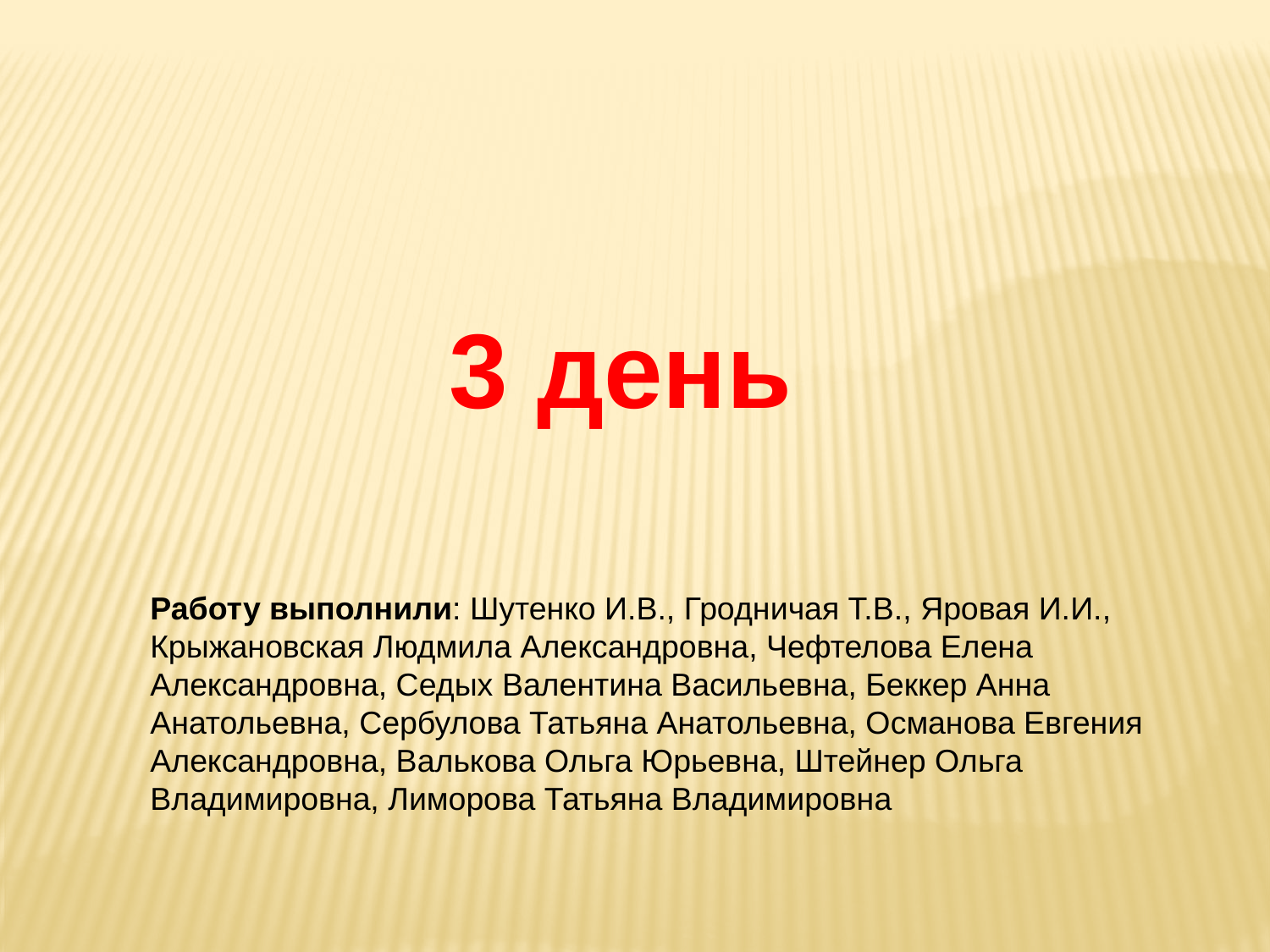

3 день
Работу выполнили: Шутенко И.В., Гродничая Т.В., Яровая И.И., Крыжановская Людмила Александровна, Чефтелова Елена Александровна, Седых Валентина Васильевна, Беккер Анна Анатольевна, Сербулова Татьяна Анатольевна, Османова Евгения Александровна, Валькова Ольга Юрьевна, Штейнер Ольга Владимировна, Лиморова Татьяна Владимировна